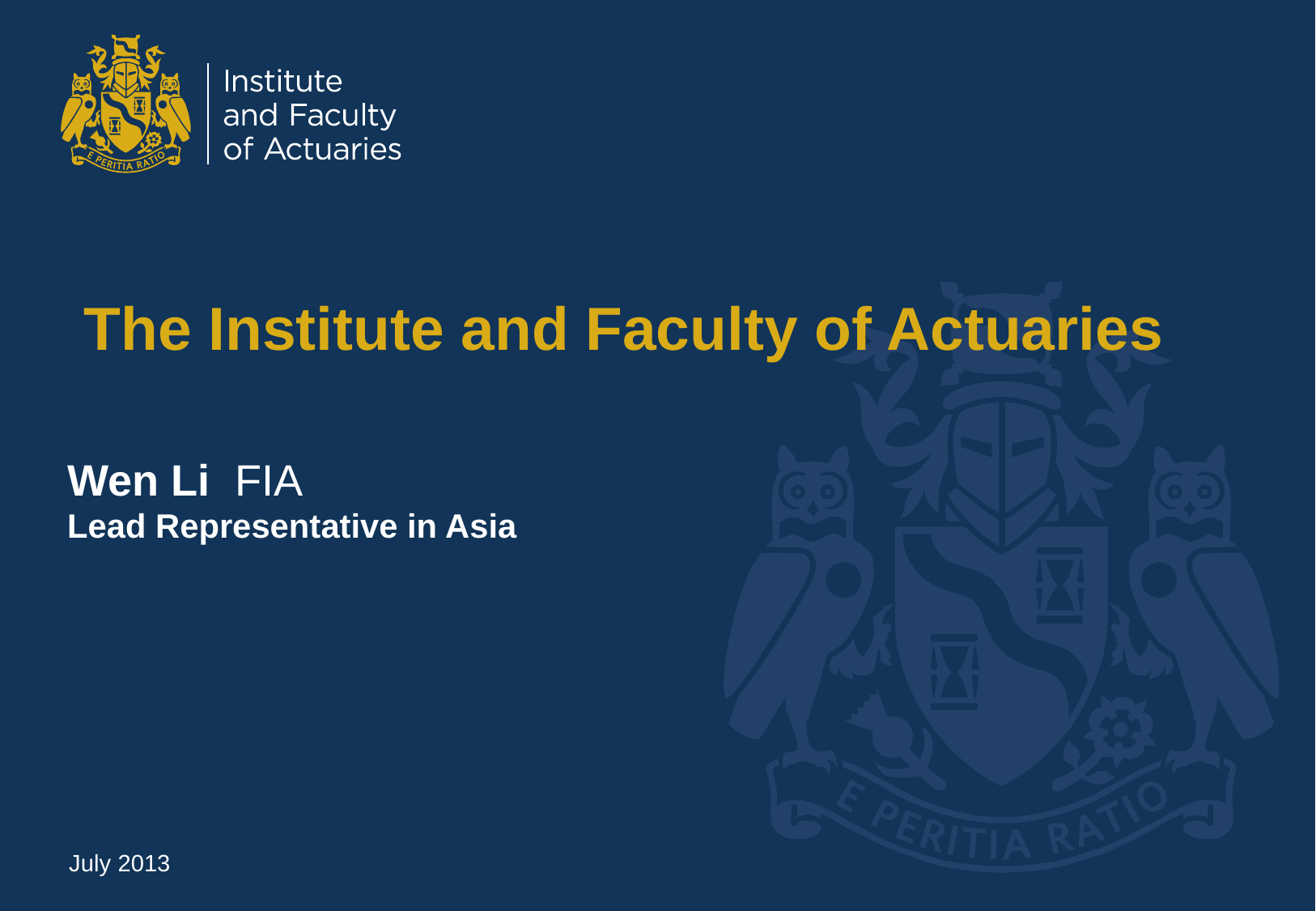

The Institute and Faculty of Actuaries
Wen Li  FIA
Lead Representative in Asia

#
July 2013